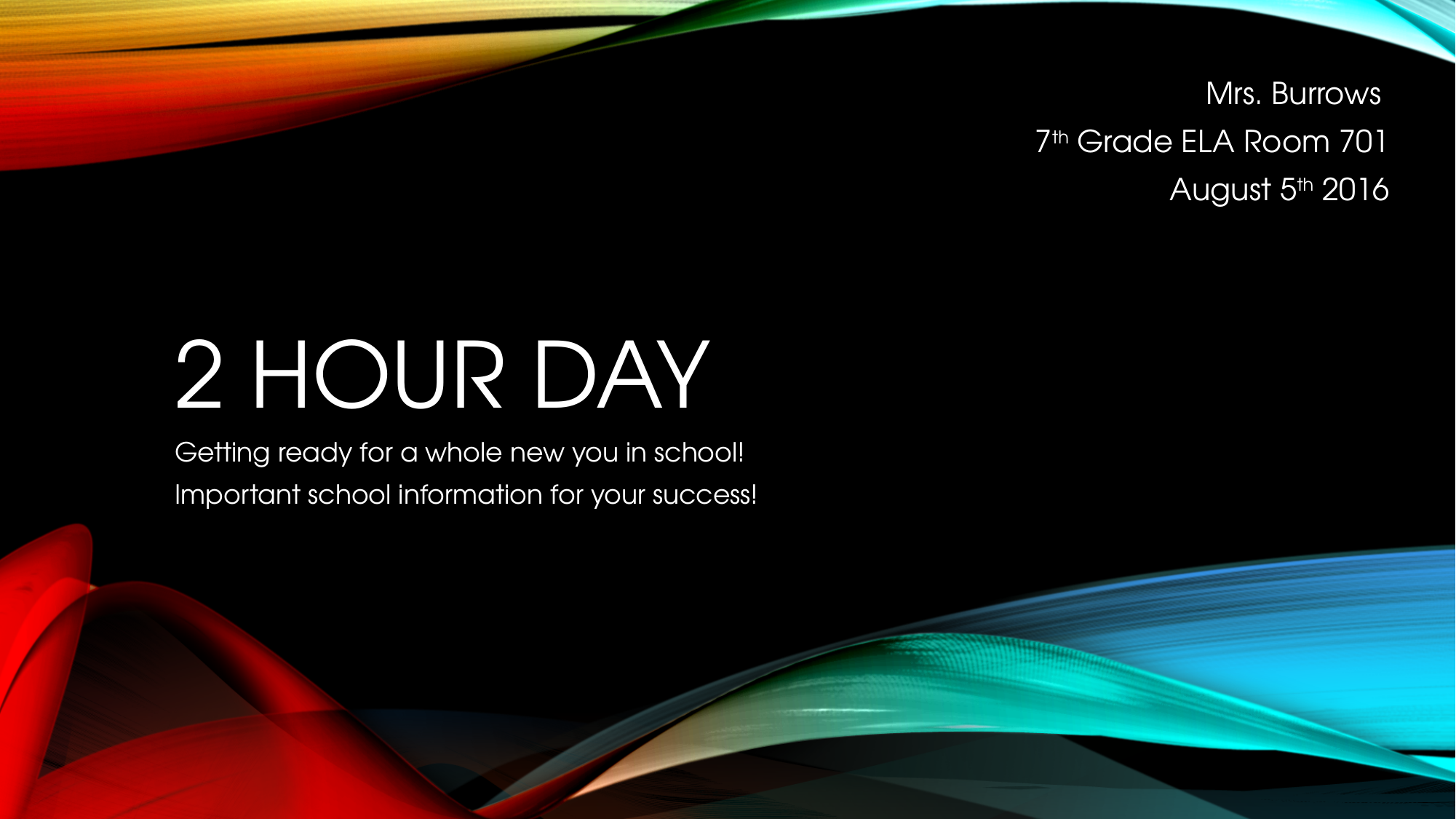

Mrs. Burrows
7th Grade ELA Room 701
August 5th 2016
# 2 HOUR DAY
Getting ready for a whole new you in school!
Important school information for your success!